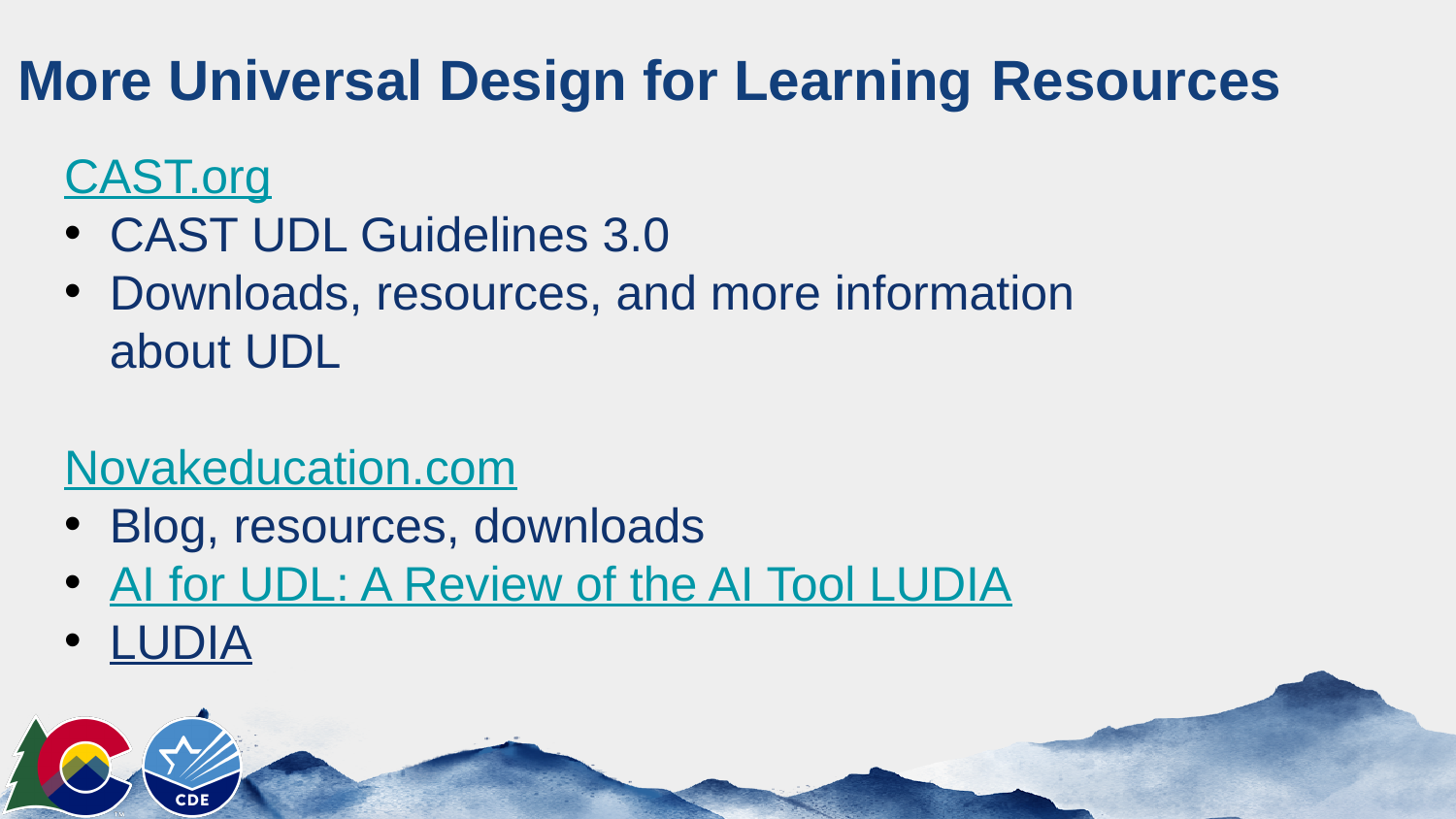

# More Universal Design for Learning Resources
CAST.org
CAST UDL Guidelines 3.0
Downloads, resources, and more information about UDL

Novakeducation.com
Blog, resources, downloads
AI for UDL: A Review of the AI Tool LUDIA
LUDIA